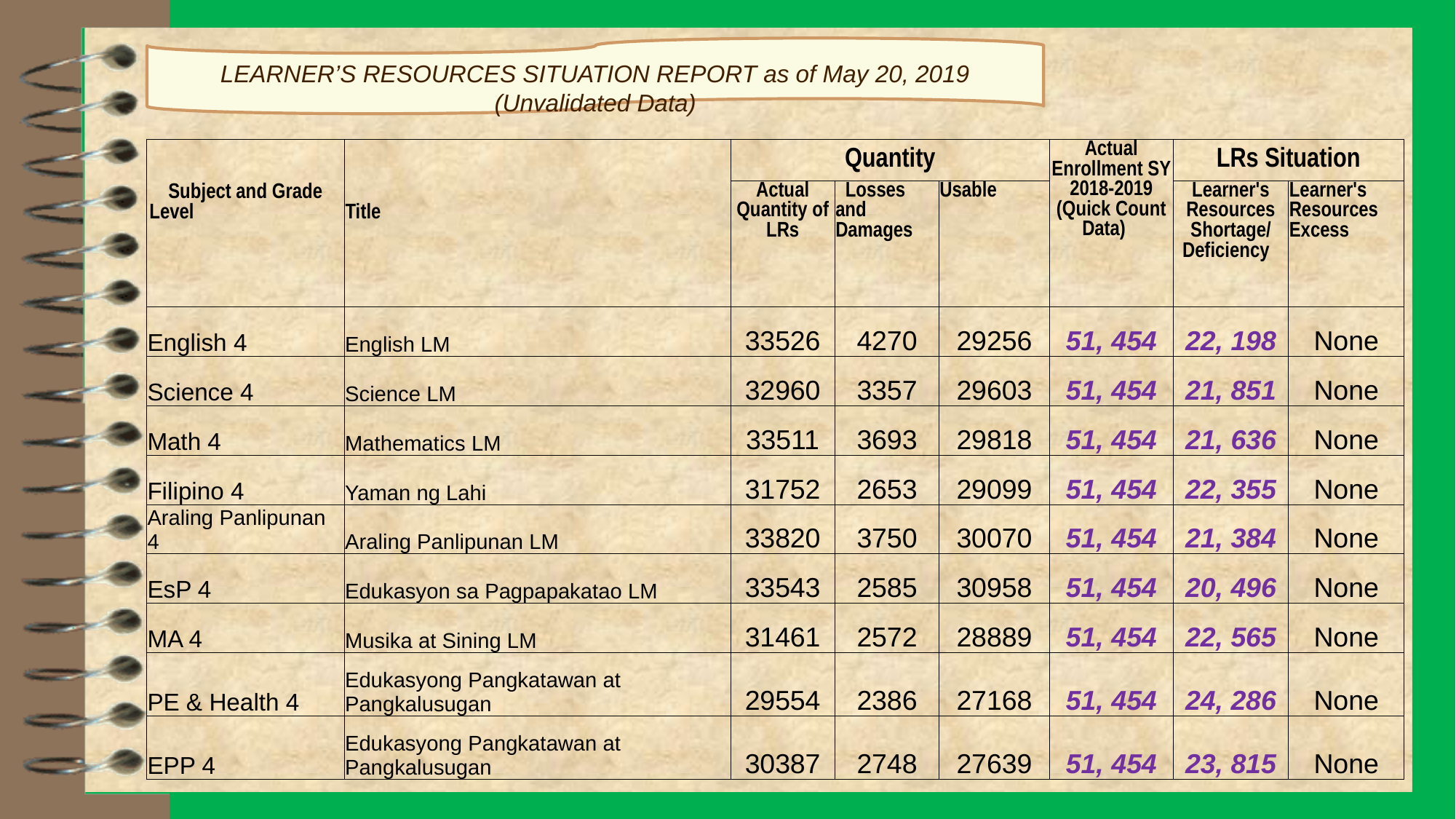

LEARNER’S RESOURCES SITUATION REPORT as of May 20, 2019 (Unvalidated Data)
|  |  |  |  |  |  |  |  |  |
| --- | --- | --- | --- | --- | --- | --- | --- | --- |
| Subject and Grade Level |  | Title | Quantity |  |  | Actual Enrollment SY 2018-2019 (Quick Count Data) | LRs Situation |  |
|  |  |  | Actual Quantity of LRs | Losses and Damages | Usable |  | Learner's Resources Shortage/ Deficiency | Learner's Resources Excess |
| English 4 |  | English LM | 33526 | 4270 | 29256 | 51, 454 | 22, 198 | None |
| Science 4 |  | Science LM | 32960 | 3357 | 29603 | 51, 454 | 21, 851 | None |
| Math 4 |  | Mathematics LM | 33511 | 3693 | 29818 | 51, 454 | 21, 636 | None |
| Filipino 4 |  | Yaman ng Lahi | 31752 | 2653 | 29099 | 51, 454 | 22, 355 | None |
| Araling Panlipunan 4 |  | Araling Panlipunan LM | 33820 | 3750 | 30070 | 51, 454 | 21, 384 | None |
| EsP 4 |  | Edukasyon sa Pagpapakatao LM | 33543 | 2585 | 30958 | 51, 454 | 20, 496 | None |
| MA 4 |  | Musika at Sining LM | 31461 | 2572 | 28889 | 51, 454 | 22, 565 | None |
| PE & Health 4 |  | Edukasyong Pangkatawan at Pangkalusugan | 29554 | 2386 | 27168 | 51, 454 | 24, 286 | None |
| EPP 4 |  | Edukasyong Pangkatawan at Pangkalusugan | 30387 | 2748 | 27639 | 51, 454 | 23, 815 | None |